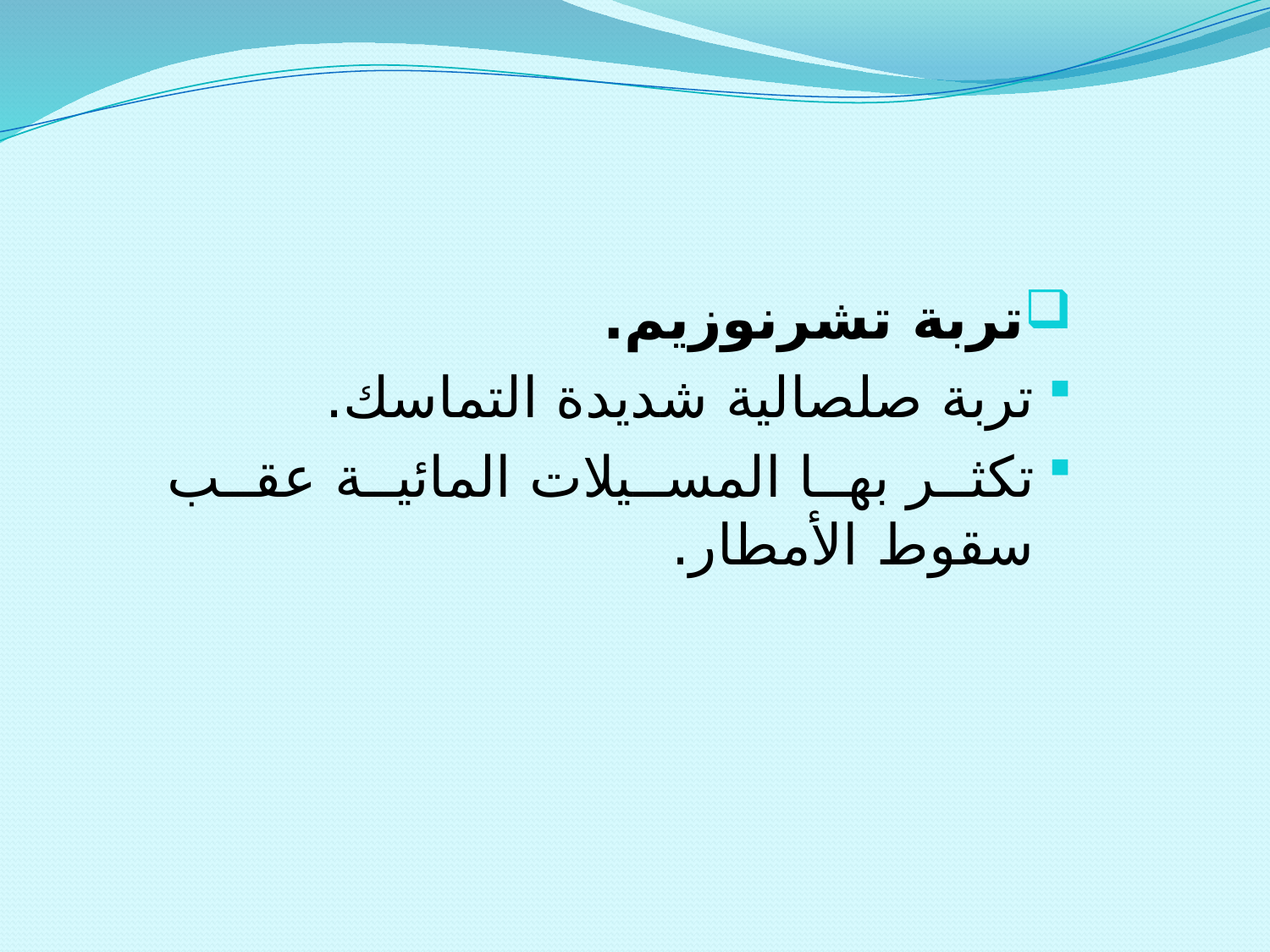

تربة تشرنوزيم.
تربة صلصالية شديدة التماسك.
تكثر بها المسيلات المائية عقب سقوط الأمطار.